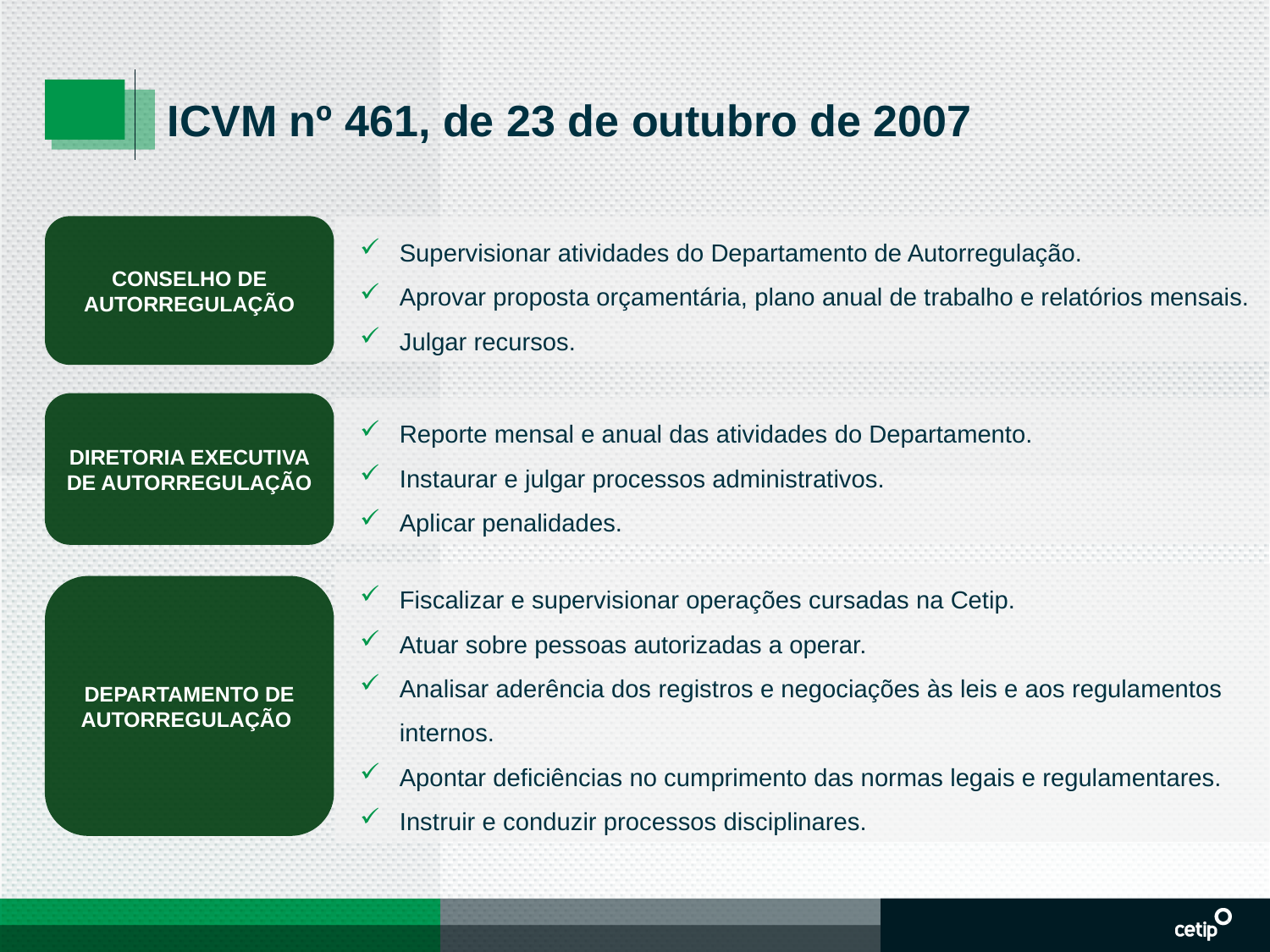

ICVM nº 461, de 23 de outubro de 2007
CONSELHO DE AUTORREGULAÇÃO
Supervisionar atividades do Departamento de Autorregulação.
Aprovar proposta orçamentária, plano anual de trabalho e relatórios mensais.
Julgar recursos.
DIRETORIA EXECUTIVA DE AUTORREGULAÇÃO
Reporte mensal e anual das atividades do Departamento.
Instaurar e julgar processos administrativos.
Aplicar penalidades.
Fiscalizar e supervisionar operações cursadas na Cetip.
Atuar sobre pessoas autorizadas a operar.
Analisar aderência dos registros e negociações às leis e aos regulamentos internos.
Apontar deficiências no cumprimento das normas legais e regulamentares.
Instruir e conduzir processos disciplinares.
DEPARTAMENTO DE AUTORREGULAÇÃO